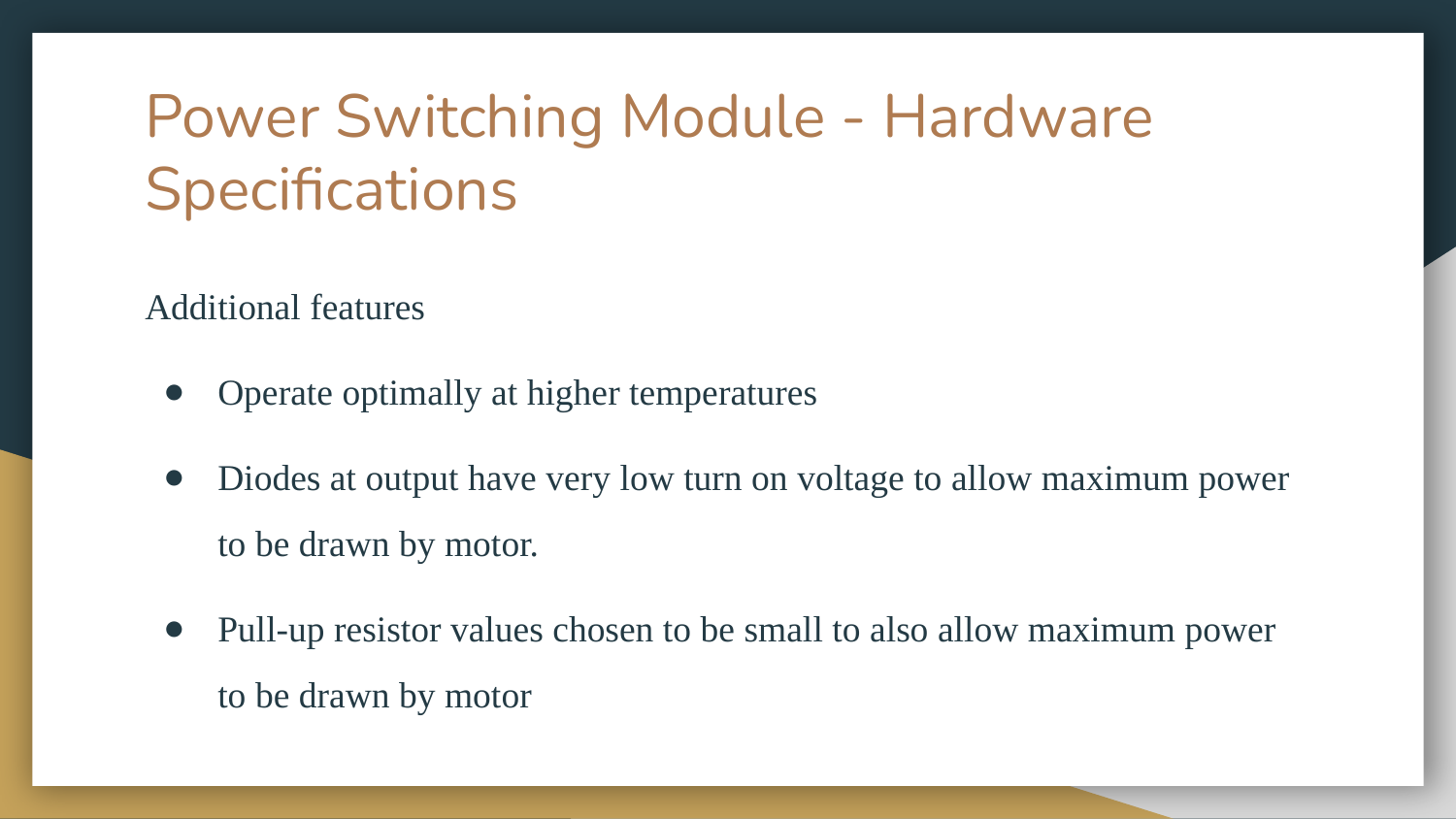

# Power Switching Module - Hardware Specifications
Additional features
Operate optimally at higher temperatures
Diodes at output have very low turn on voltage to allow maximum power to be drawn by motor.
Pull-up resistor values chosen to be small to also allow maximum power to be drawn by motor